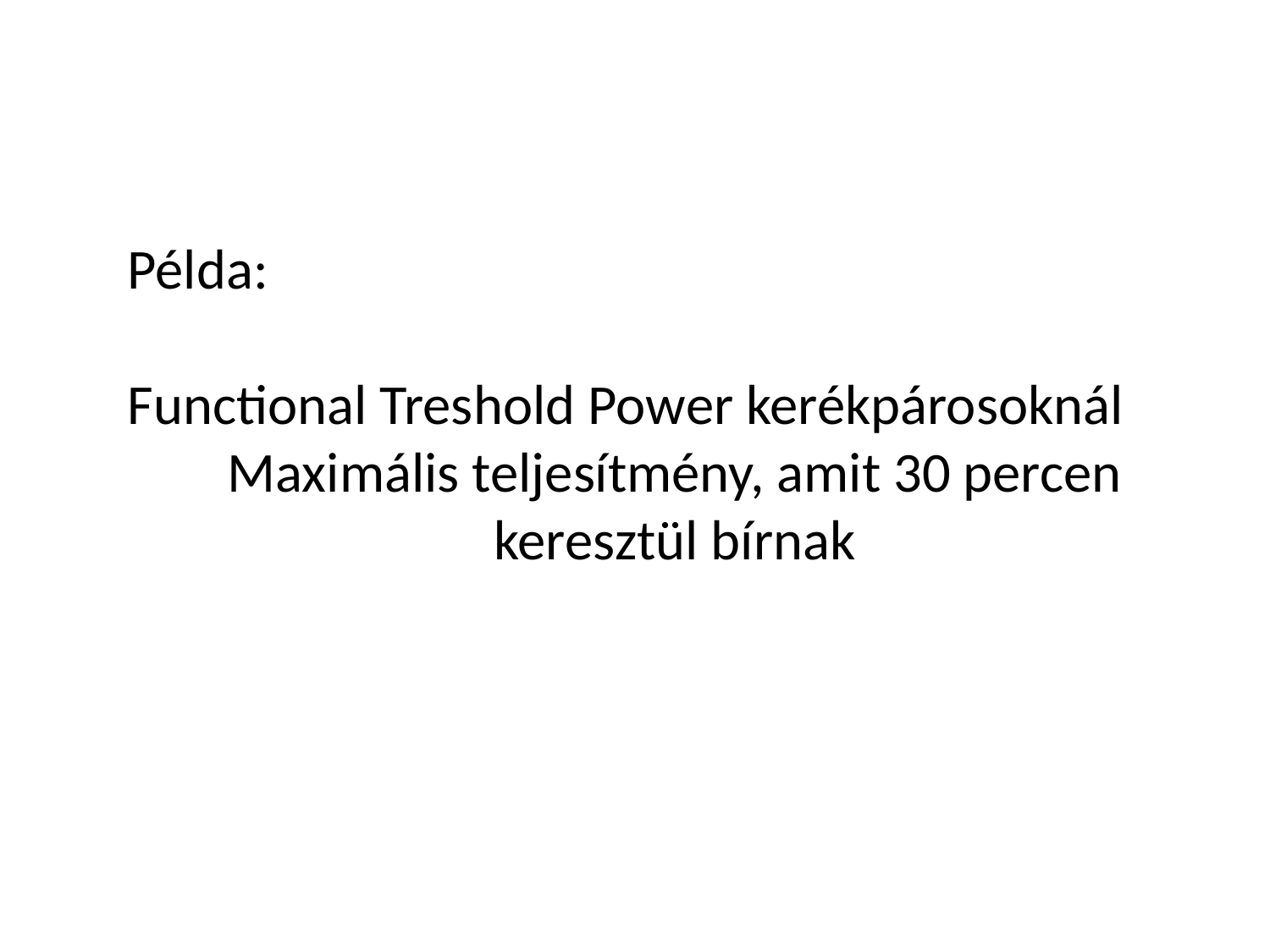

Példa:

Functional Treshold Power kerékpárosoknál
Maximális teljesítmény, amit 30 percen keresztül bírnak